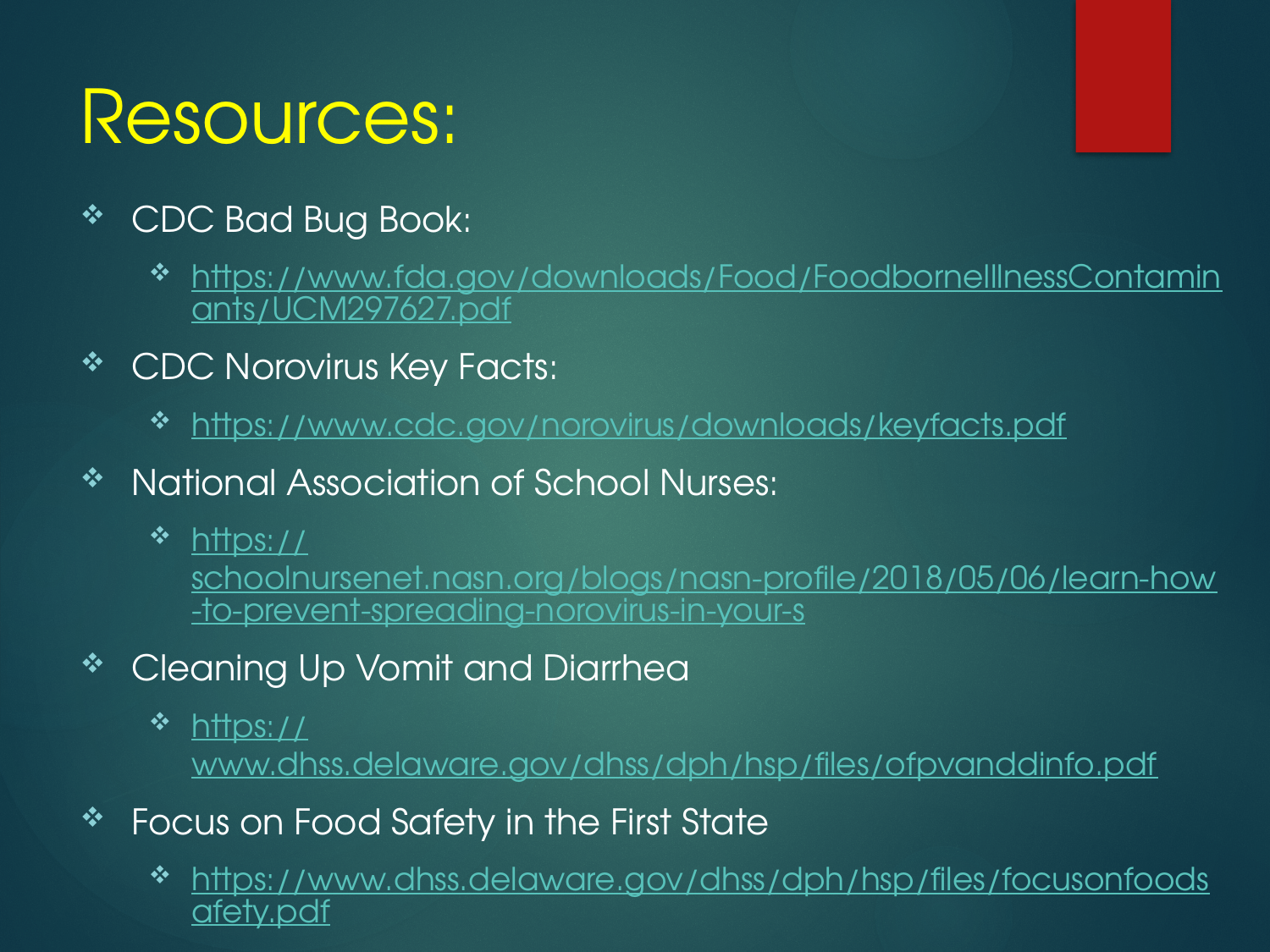

# Resources:
CDC Bad Bug Book:
https://www.fda.gov/downloads/Food/FoodborneIllnessContaminants/UCM297627.pdf
CDC Norovirus Key Facts:
https://www.cdc.gov/norovirus/downloads/keyfacts.pdf
National Association of School Nurses:
https://schoolnursenet.nasn.org/blogs/nasn-profile/2018/05/06/learn-how-to-prevent-spreading-norovirus-in-your-s
Cleaning Up Vomit and Diarrhea
https://www.dhss.delaware.gov/dhss/dph/hsp/files/ofpvanddinfo.pdf
Focus on Food Safety in the First State
https://www.dhss.delaware.gov/dhss/dph/hsp/files/focusonfoodsafety.pdf